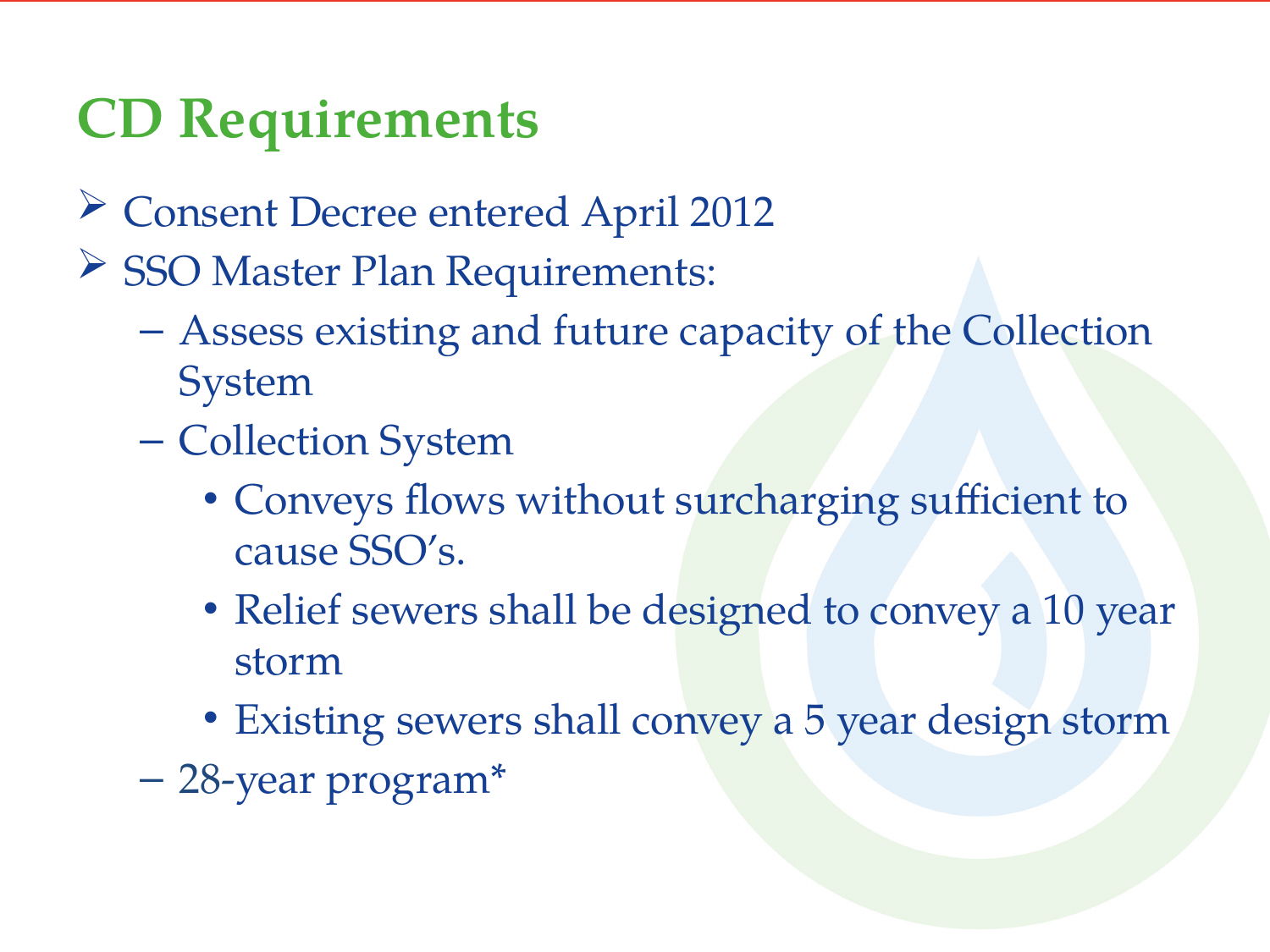

# CD Requirements
Consent Decree entered April 2012
SSO Master Plan Requirements:
Assess existing and future capacity of the Collection System
Collection System
Conveys flows without surcharging sufficient to cause SSO’s.
Relief sewers shall be designed to convey a 10 year storm
Existing sewers shall convey a 5 year design storm
28-year program*